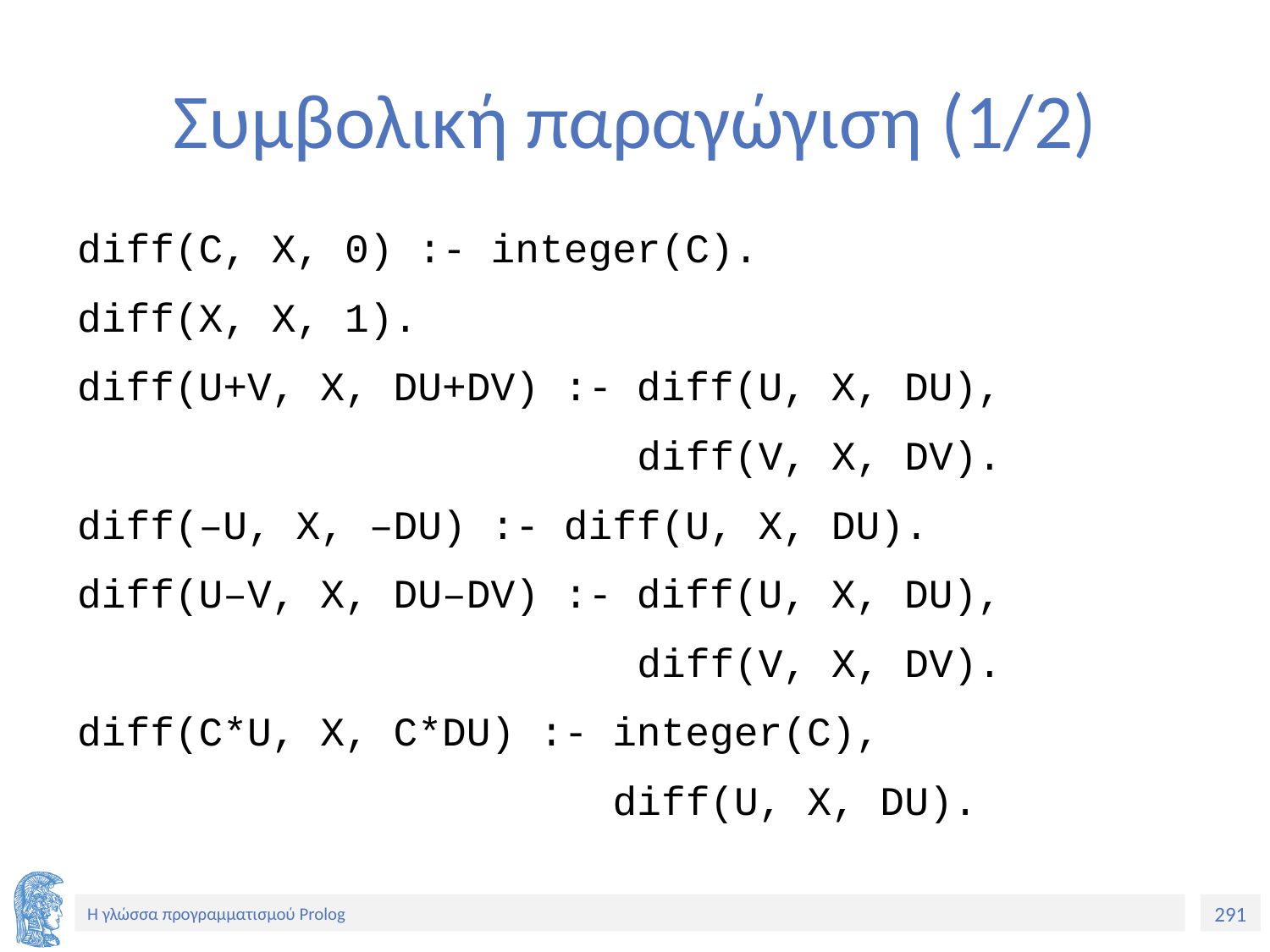

# Συμβολική παραγώγιση (1/2)
diff(C, X, 0) :- integer(C).
diff(X, X, 1).
diff(U+V, X, DU+DV) :- diff(U, X, DU),
                       diff(V, X, DV).
diff(–U, X, –DU) :- diff(U, X, DU).
diff(U–V, X, DU–DV) :- diff(U, X, DU),
                       diff(V, X, DV).
diff(C*U, X, C*DU) :- integer(C),
                      diff(U, X, DU).